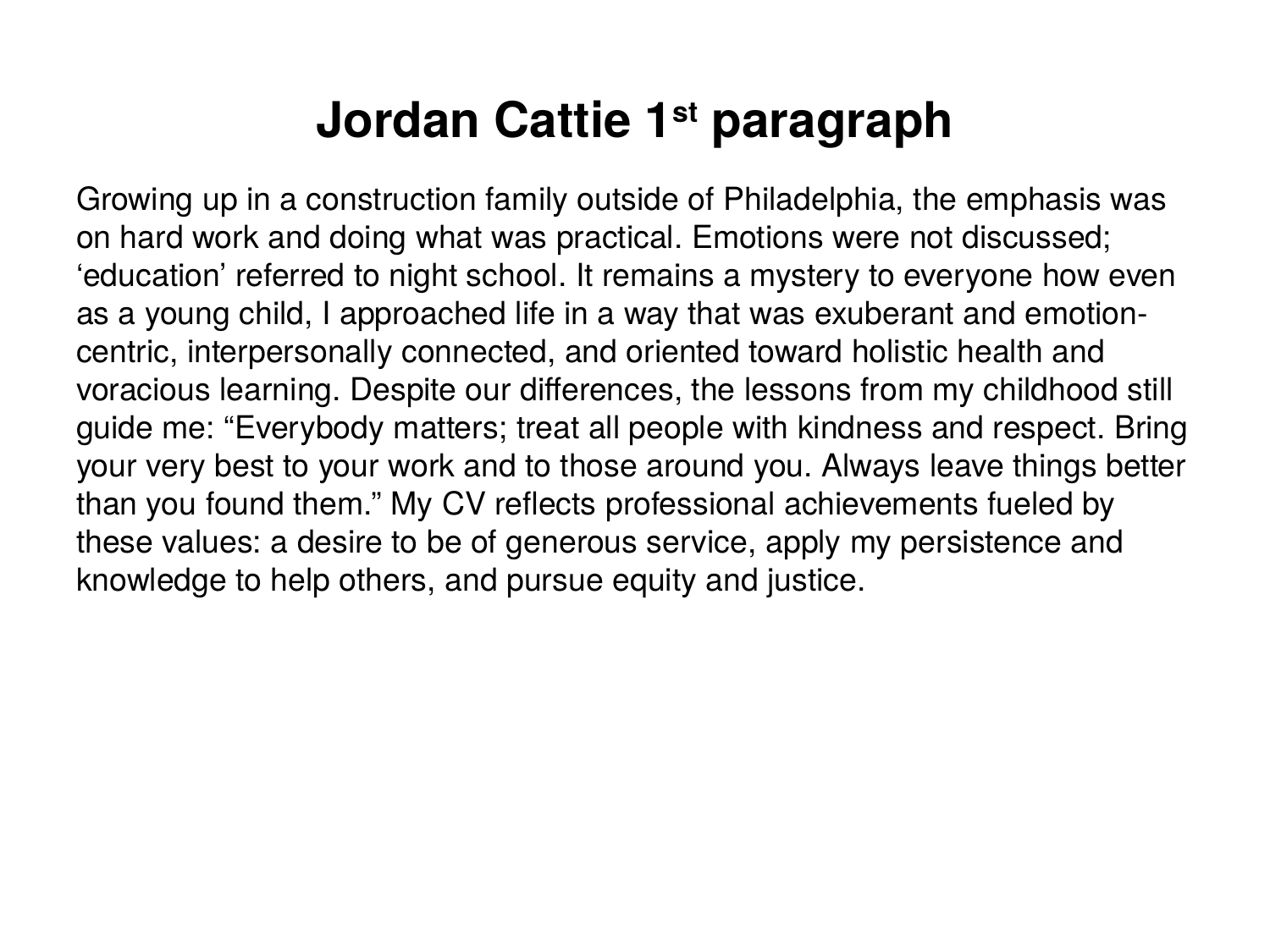

# Jordan Cattie 1st paragraph
Growing up in a construction family outside of Philadelphia, the emphasis was on hard work and doing what was practical. Emotions were not discussed; ‘education’ referred to night school. It remains a mystery to everyone how even as a young child, I approached life in a way that was exuberant and emotion-centric, interpersonally connected, and oriented toward holistic health and voracious learning. Despite our differences, the lessons from my childhood still guide me: “Everybody matters; treat all people with kindness and respect. Bring your very best to your work and to those around you. Always leave things better than you found them.” My CV reflects professional achievements fueled by these values: a desire to be of generous service, apply my persistence and knowledge to help others, and pursue equity and justice.